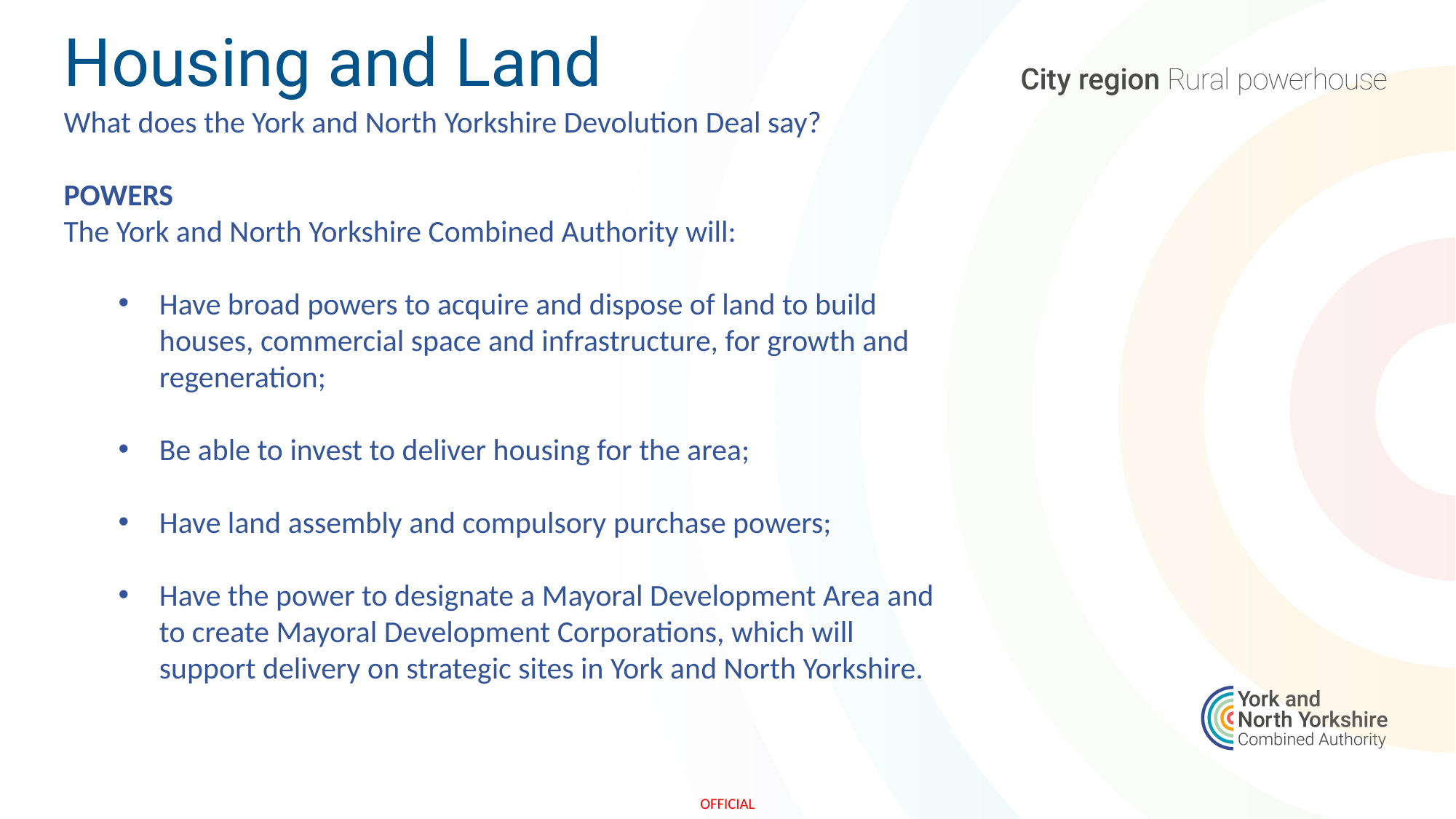

# Housing and Land
What does the York and North Yorkshire Devolution Deal say?

POWERS
The York and North Yorkshire Combined Authority will:

Have broad powers to acquire and dispose of land to build houses, commercial space and infrastructure, for growth and regeneration;

Be able to invest to deliver housing for the area;

Have land assembly and compulsory purchase powers;

Have the power to designate a Mayoral Development Area and to create Mayoral Development Corporations, which will support delivery on strategic sites in York and North Yorkshire.